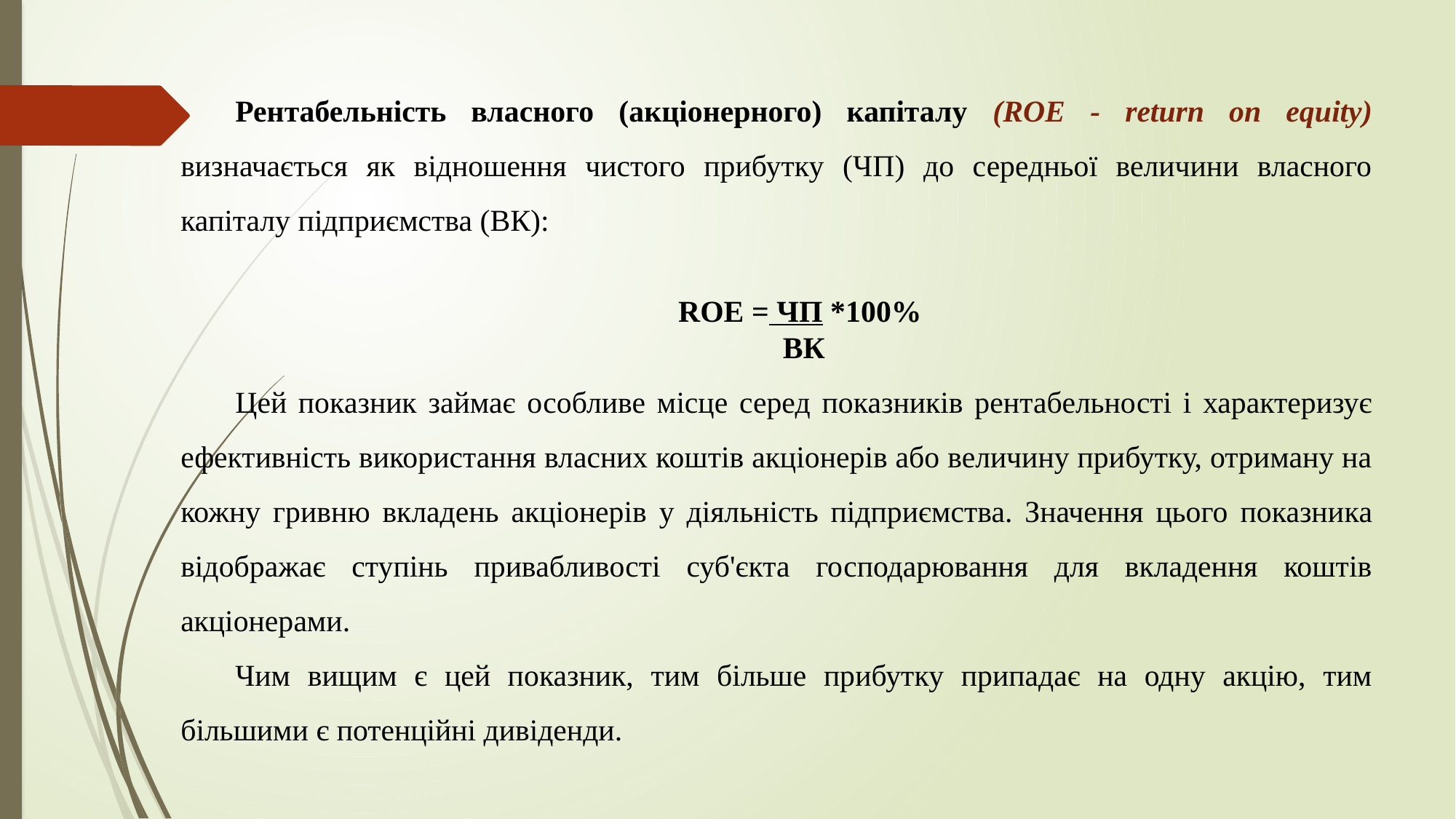

Рентабельність власного (акціонерного) капіталу (RОЕ - return on equity) визначається як відношення чистого прибутку (ЧП) до середньої величини власного капіталу підприємства (ВК):

RОЕ = ЧП *100%
ВК
Цей показник займає особливе місце серед показників рен­табельності і характеризує ефективність використання власних коштів акціонерів або величину прибутку, отриману на кожну грив­ню вкладень акціонерів у діяльність підприємства. Значення цього показни­ка відображає ступінь привабливості суб'єкта господарювання для вкладення коштів акціонерами.
Чим вищим є цей показник, тим більше прибутку припадає на одну акцію, тим більшими є потенційні дивіденди.